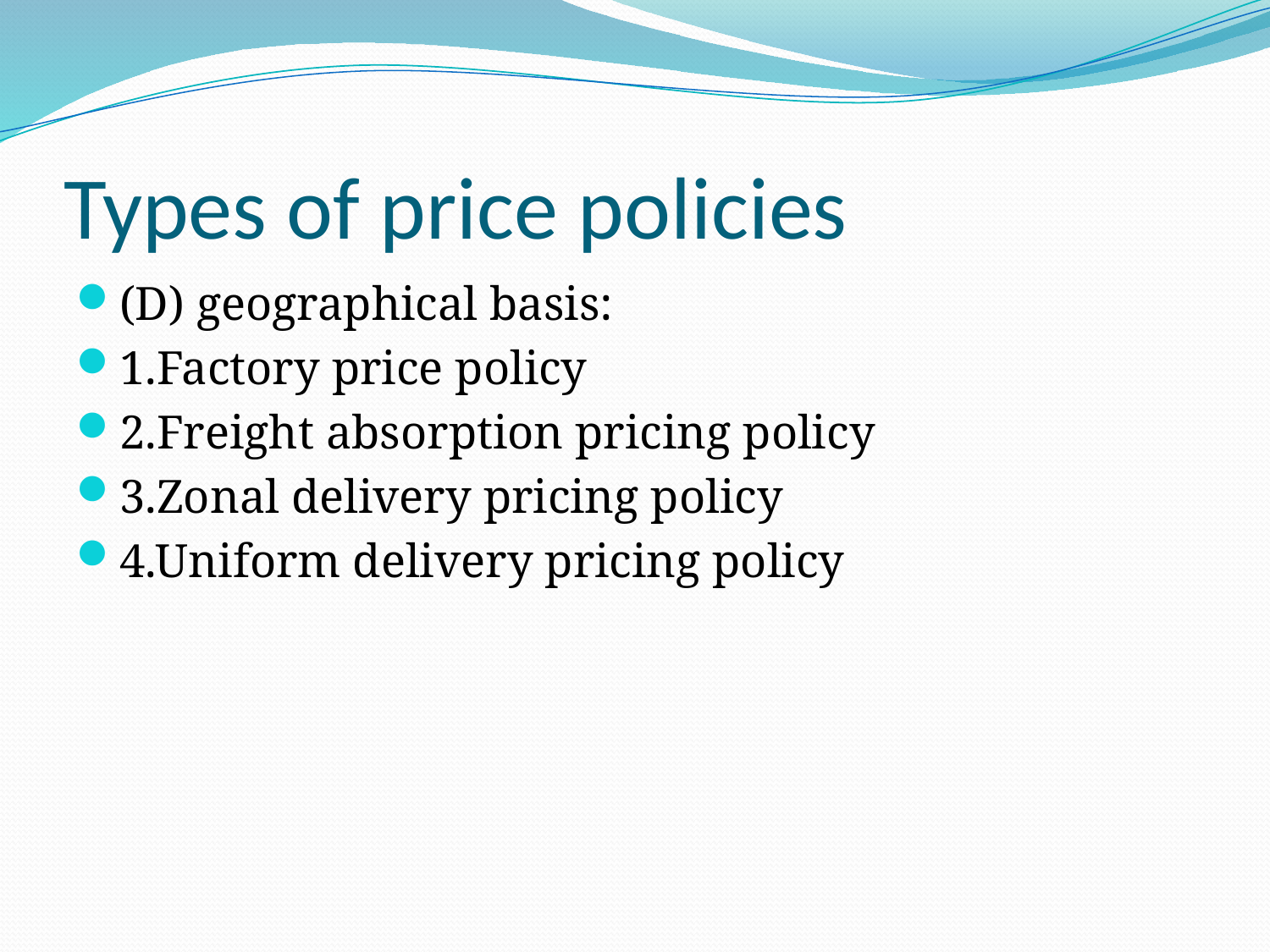

# Types of price policies
(D) geographical basis:
1.Factory price policy
2.Freight absorption pricing policy
3.Zonal delivery pricing policy
4.Uniform delivery pricing policy